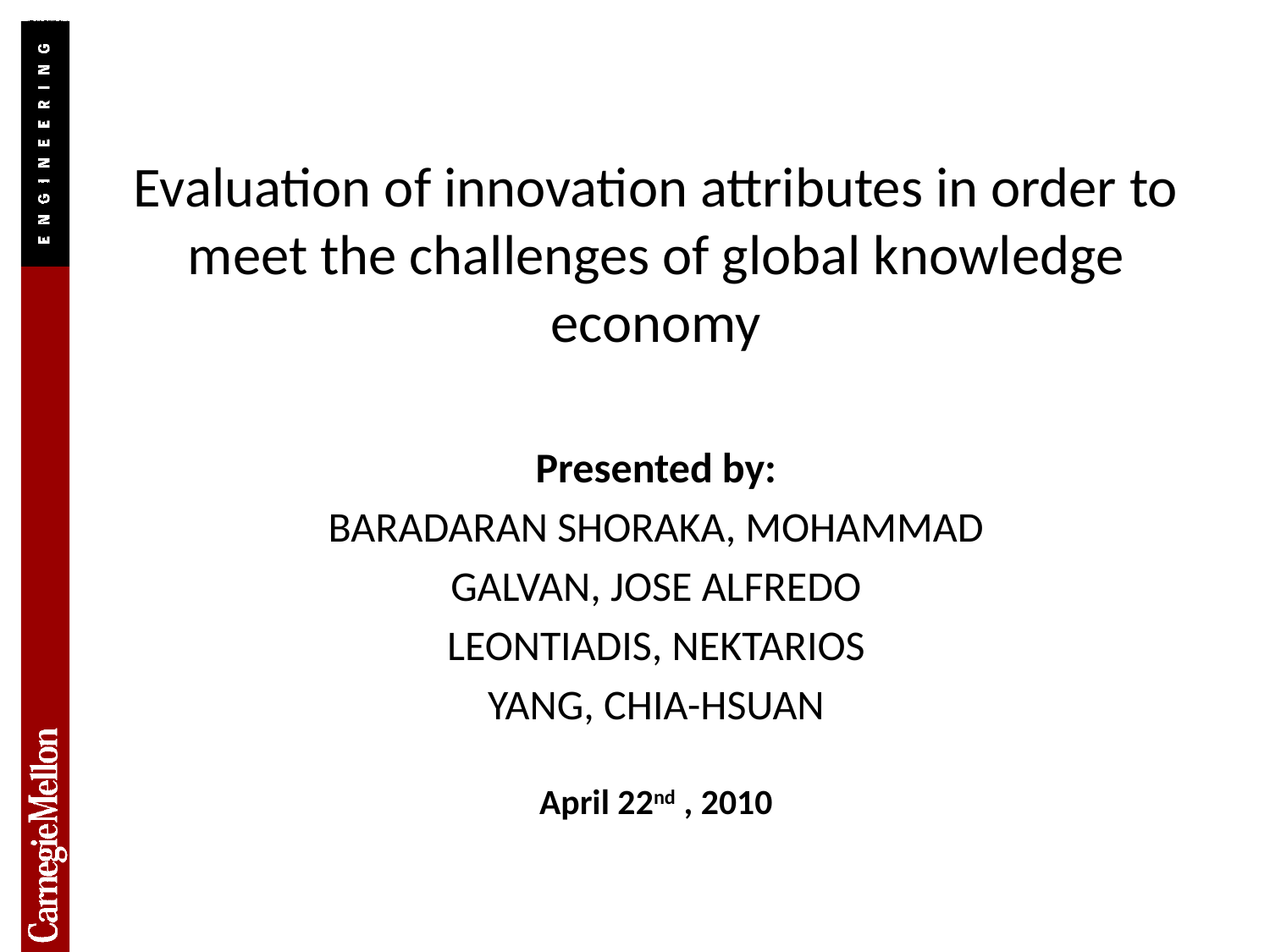

Evaluation of innovation attributes in order to meet the challenges of global knowledge economy

Presented by:
BARADARAN SHORAKA, MOHAMMAD
GALVAN, JOSE ALFREDO
LEONTIADIS, NEKTARIOS
YANG, CHIA-HSUAN

April 22nd , 2010